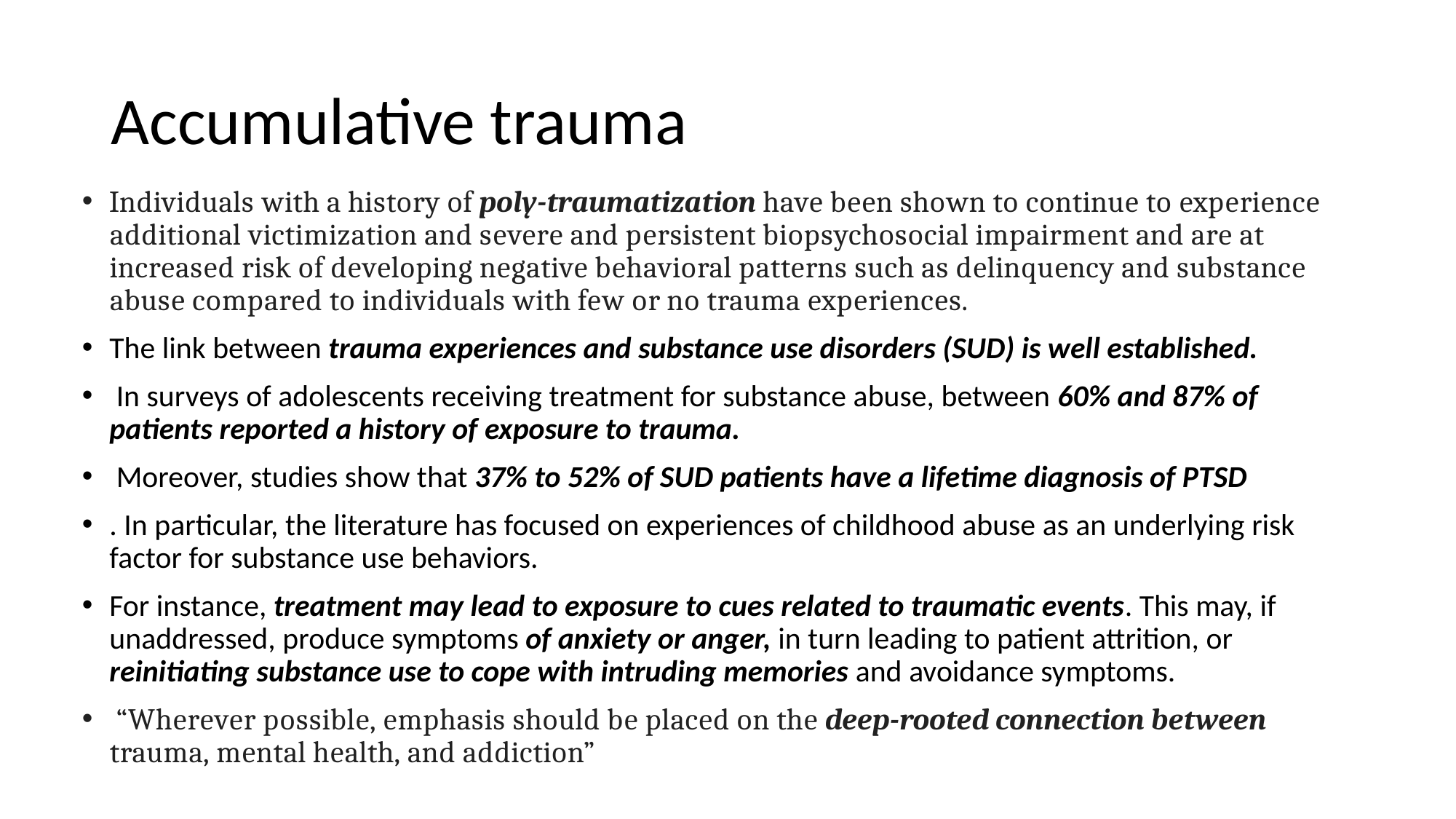

# Accumulative trauma
Individuals with a history of poly-traumatization have been shown to continue to experience additional victimization and severe and persistent biopsychosocial impairment and are at increased risk of developing negative behavioral patterns such as delinquency and substance abuse compared to individuals with few or no trauma experiences.
The link between trauma experiences and substance use disorders (SUD) is well established.
 In surveys of adolescents receiving treatment for substance abuse, between 60% and 87% of patients reported a history of exposure to trauma.
 Moreover, studies show that 37% to 52% of SUD patients have a lifetime diagnosis of PTSD
. In particular, the literature has focused on experiences of childhood abuse as an underlying risk factor for substance use behaviors.
For instance, treatment may lead to exposure to cues related to traumatic events. This may, if unaddressed, produce symptoms of anxiety or anger, in turn leading to patient attrition, or reinitiating substance use to cope with intruding memories and avoidance symptoms.
 “Wherever possible, emphasis should be placed on the deep-rooted connection between trauma, mental health, and addiction”